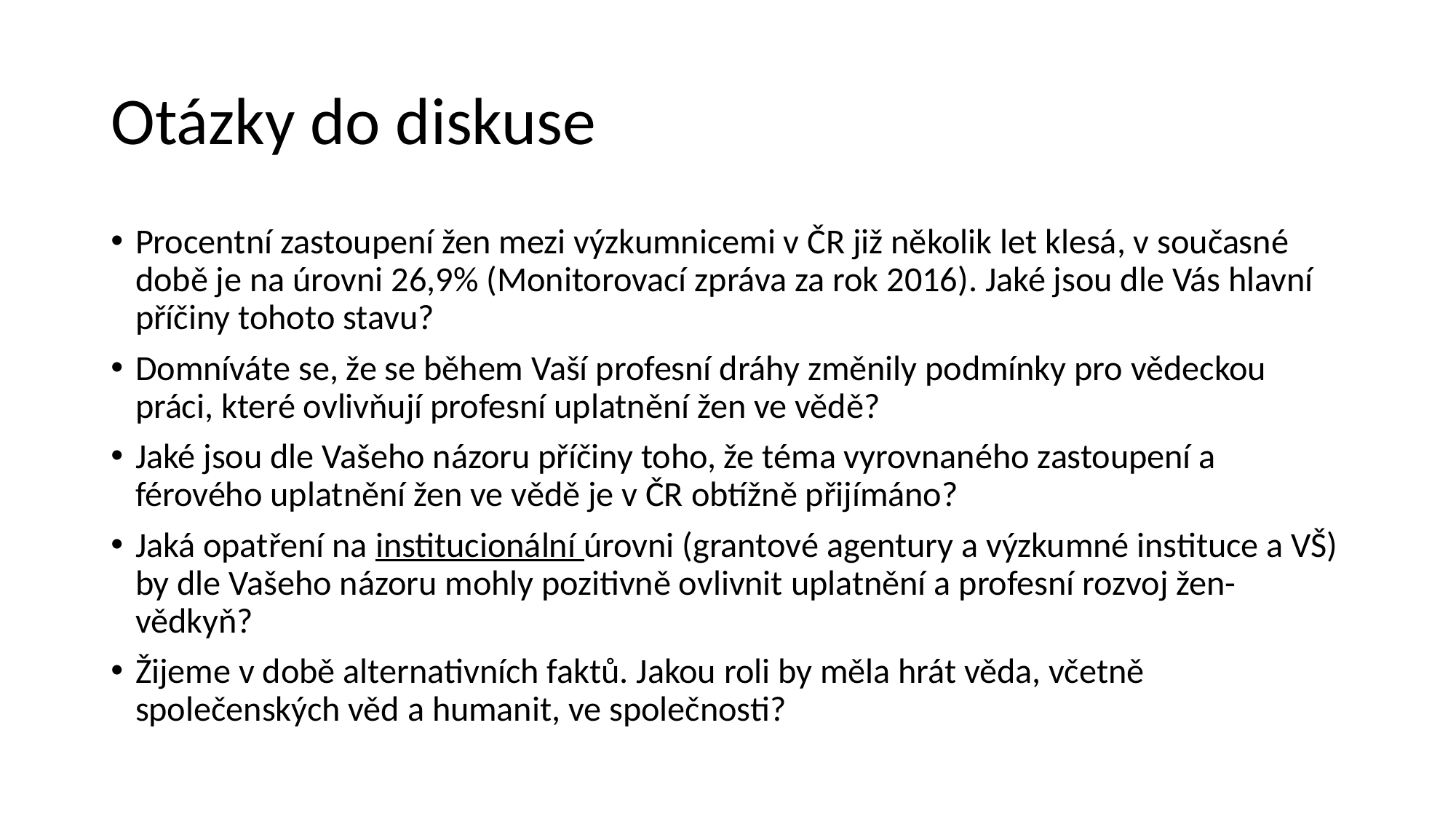

# Otázky do diskuse
Procentní zastoupení žen mezi výzkumnicemi v ČR již několik let klesá, v současné době je na úrovni 26,9% (Monitorovací zpráva za rok 2016). Jaké jsou dle Vás hlavní příčiny tohoto stavu?
Domníváte se, že se během Vaší profesní dráhy změnily podmínky pro vědeckou práci, které ovlivňují profesní uplatnění žen ve vědě?
Jaké jsou dle Vašeho názoru příčiny toho, že téma vyrovnaného zastoupení a férového uplatnění žen ve vědě je v ČR obtížně přijímáno?
Jaká opatření na institucionální úrovni (grantové agentury a výzkumné instituce a VŠ) by dle Vašeho názoru mohly pozitivně ovlivnit uplatnění a profesní rozvoj žen-vědkyň?
Žijeme v době alternativních faktů. Jakou roli by měla hrát věda, včetně společenských věd a humanit, ve společnosti?